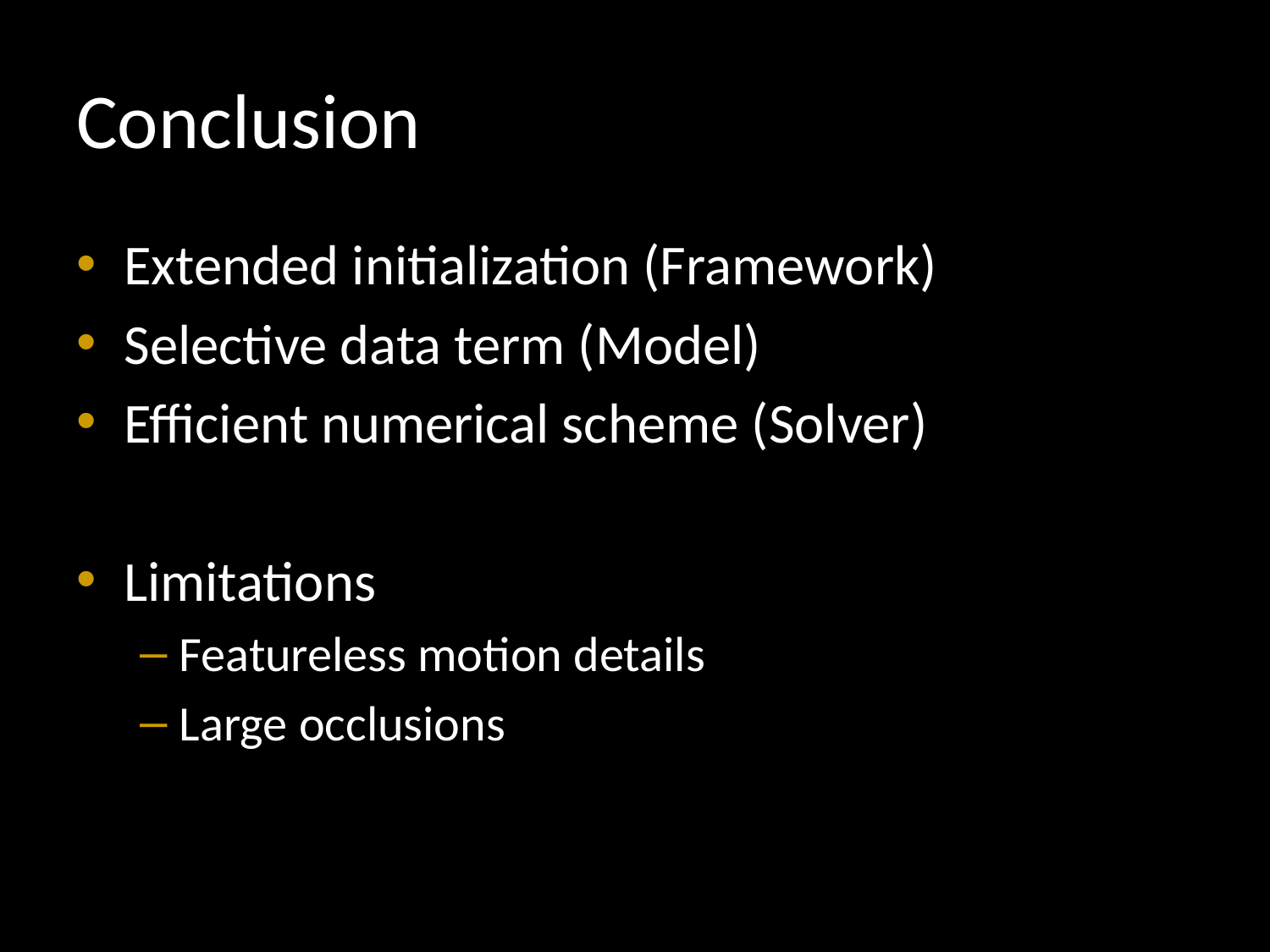

# Conclusion
Extended initialization (Framework)
Selective data term (Model)
Efficient numerical scheme (Solver)

Limitations
Featureless motion details
Large occlusions